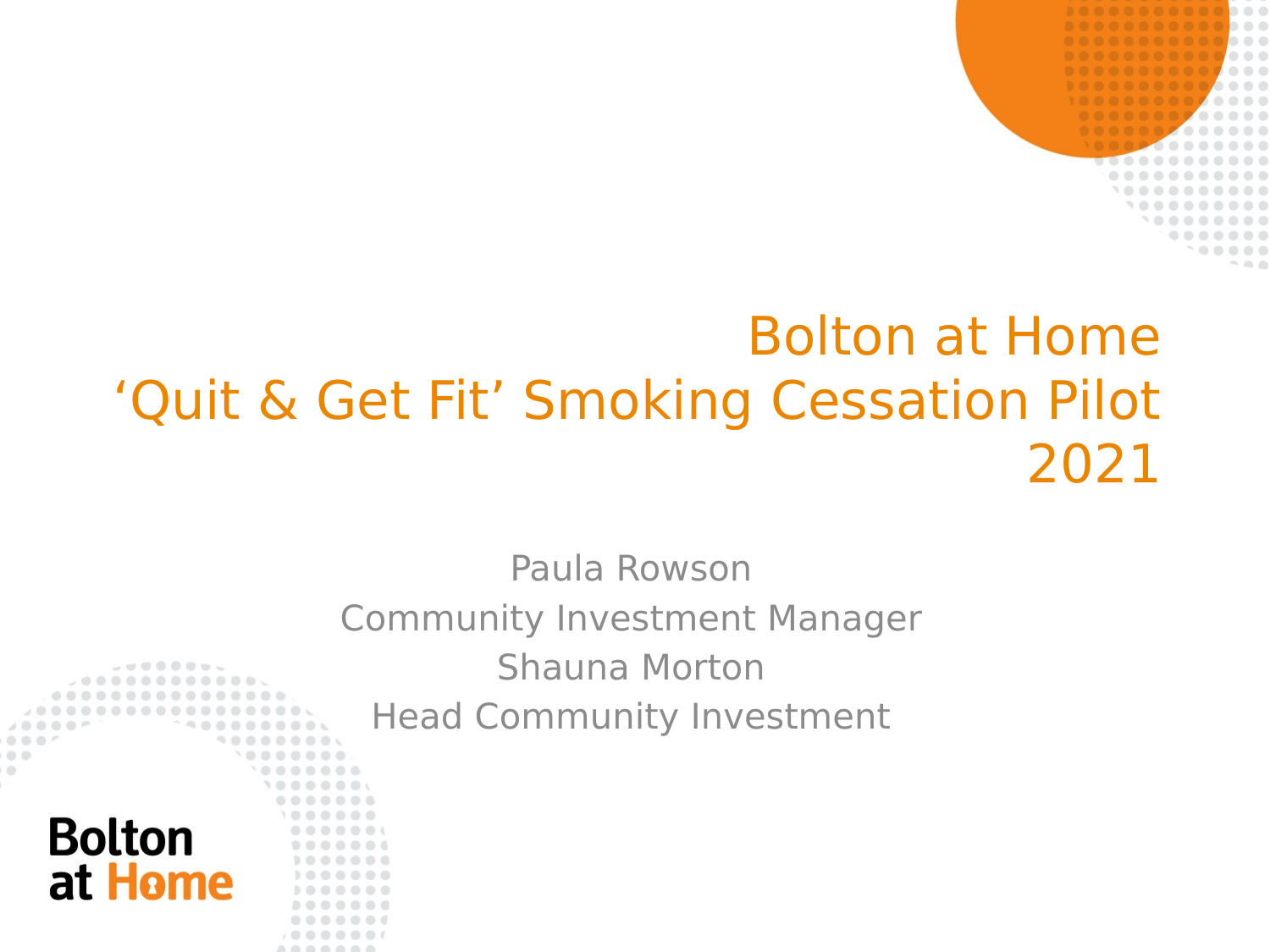

# Bolton at Home ‘Quit & Get Fit’ Smoking Cessation Pilot 2021
Paula Rowson
Community Investment Manager
Shauna Morton
Head Community Investment